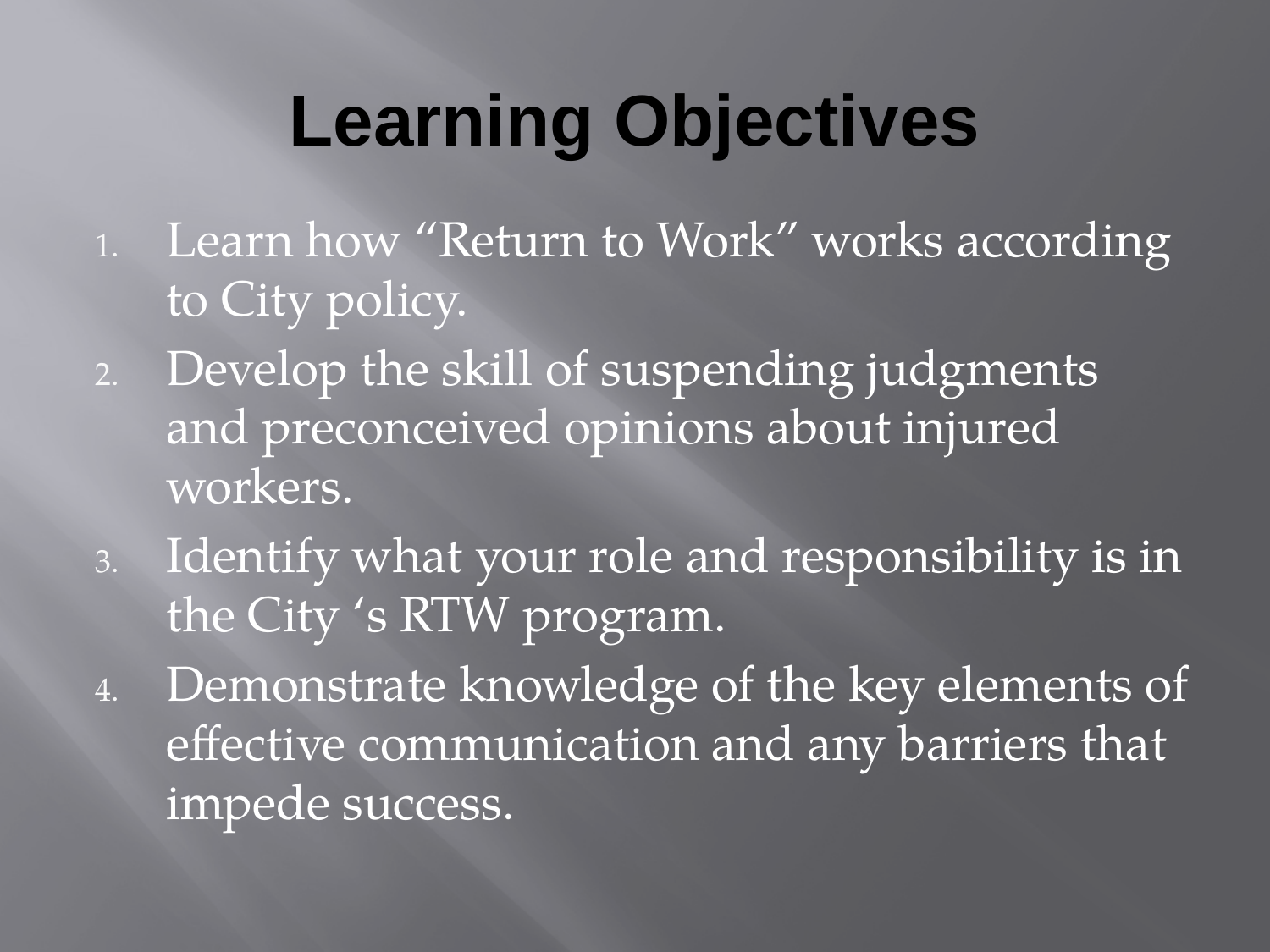

# Learning Objectives
Learn how “Return to Work” works according to City policy.
Develop the skill of suspending judgments and preconceived opinions about injured workers.
Identify what your role and responsibility is in the City ‘s RTW program.
Demonstrate knowledge of the key elements of effective communication and any barriers that impede success.